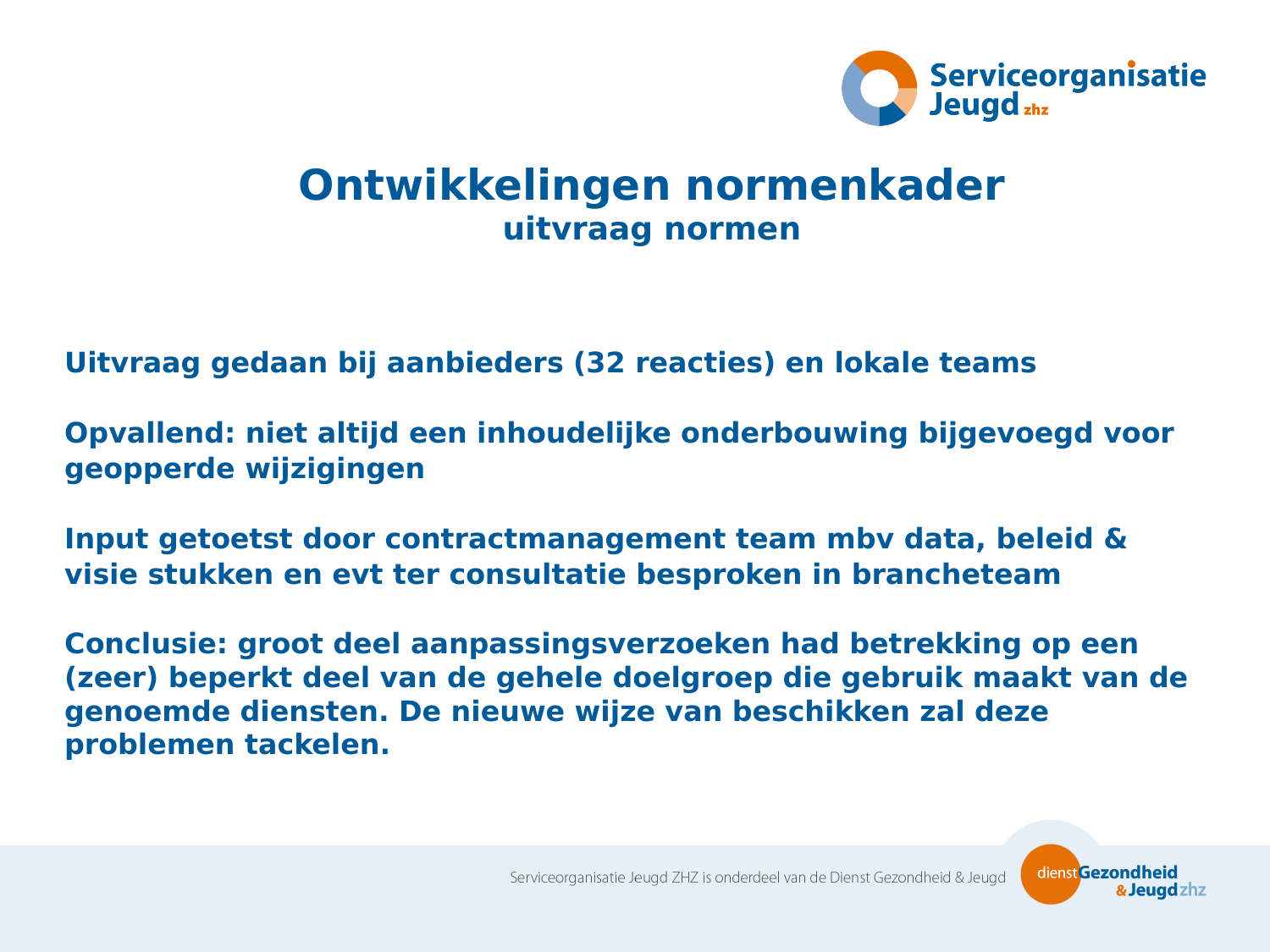

# Ontwikkelingen normenkader uitvraag normen
Uitvraag gedaan bij aanbieders (32 reacties) en lokale teams
Opvallend: niet altijd een inhoudelijke onderbouwing bijgevoegd voor geopperde wijzigingen
Input getoetst door contractmanagement team mbv data, beleid & visie stukken en evt ter consultatie besproken in brancheteam
Conclusie: groot deel aanpassingsverzoeken had betrekking op een (zeer) beperkt deel van de gehele doelgroep die gebruik maakt van de genoemde diensten. De nieuwe wijze van beschikken zal deze problemen tackelen.